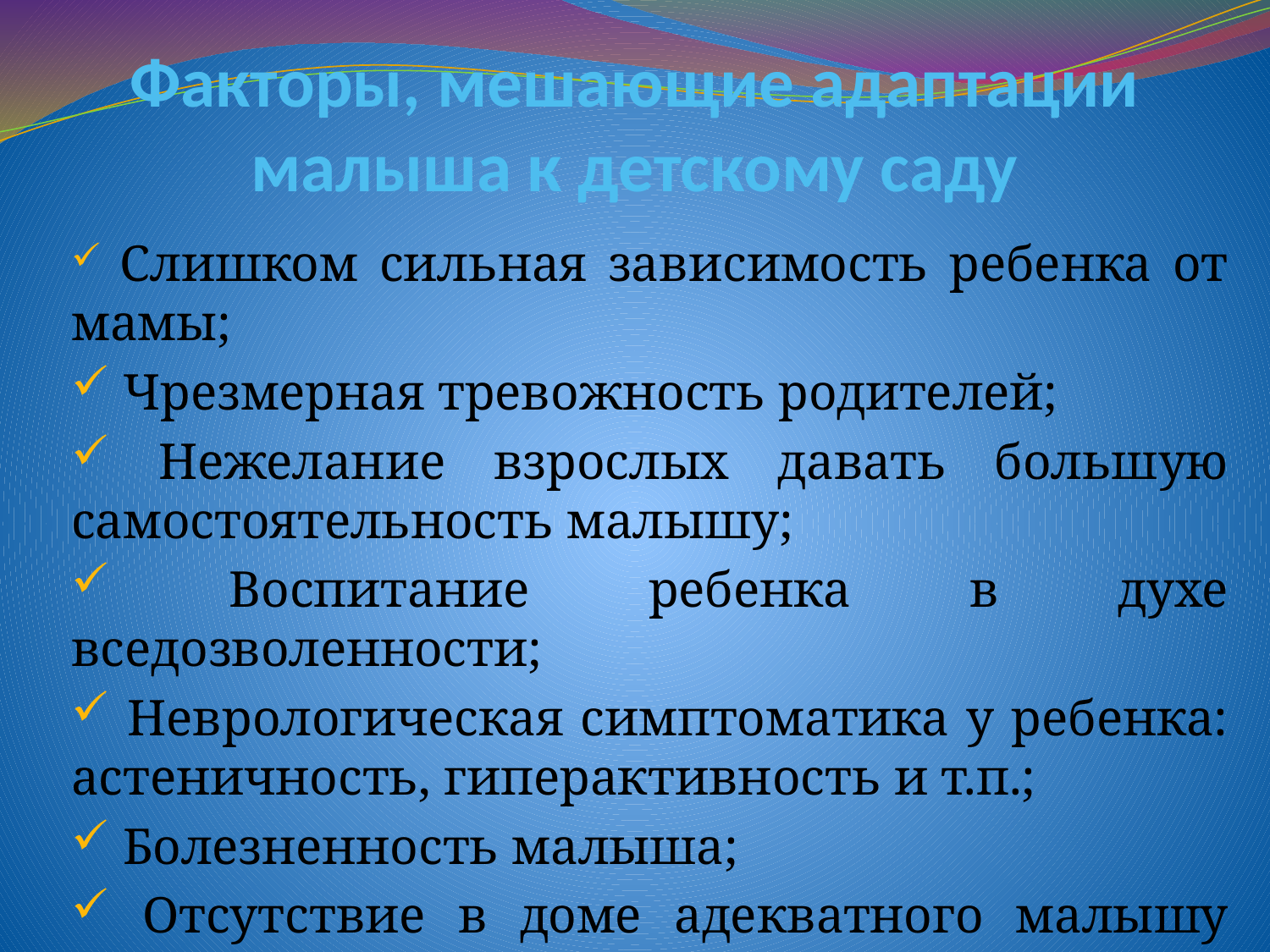

# Факторы, мешающие адаптации малыша к детскому саду
 Слишком сильная зависимость ребенка от мамы;
 Чрезмерная тревожность родителей;
 Нежелание взрослых давать большую самостоятельность малышу;
 Воспитание ребенка в духе вседозволенности;
 Неврологическая симптоматика у ребенка: астеничность, гиперактивность и т.п.;
 Болезненность малыша;
 Отсутствие в доме адекватного малышу режима дня.